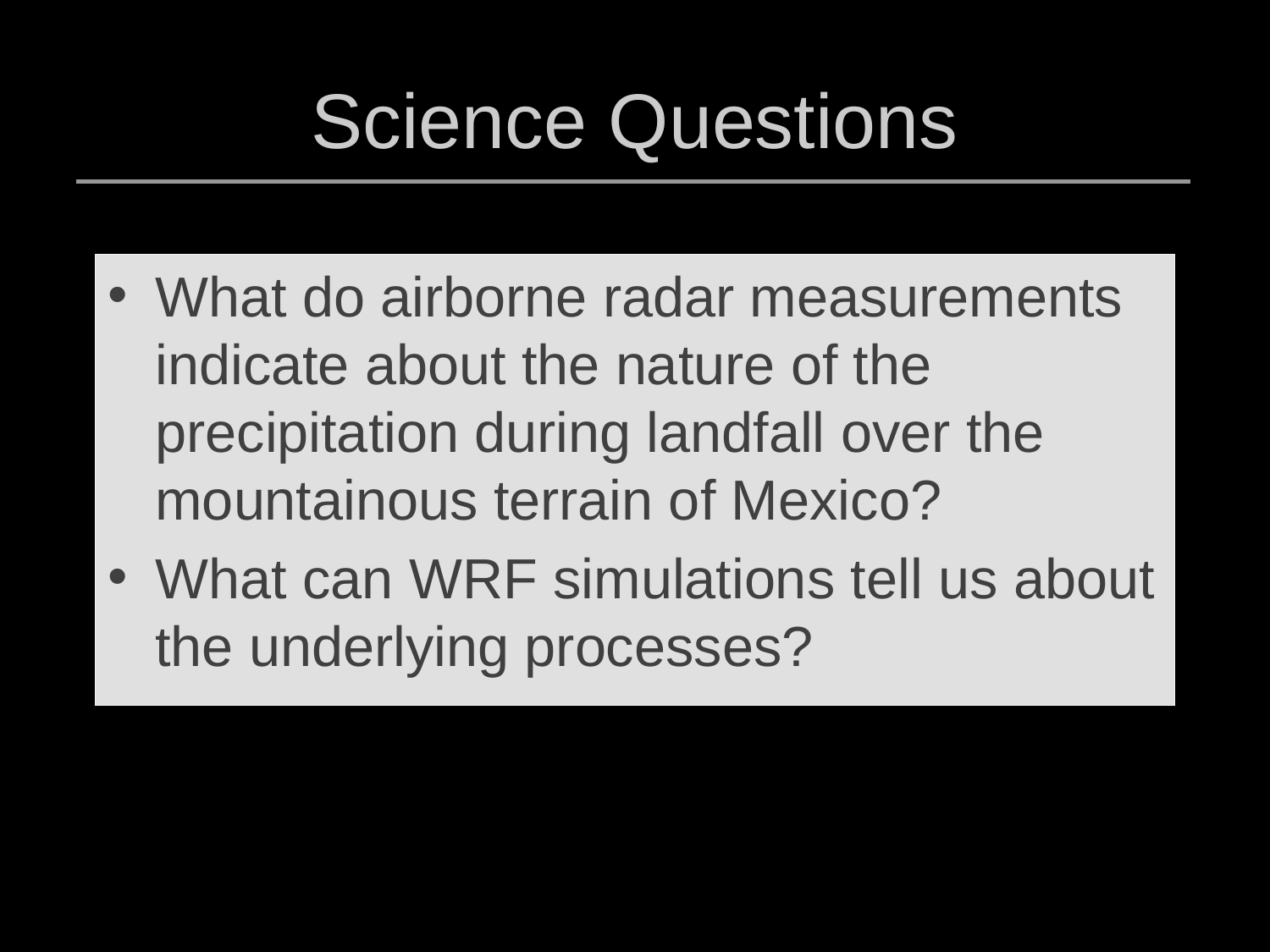

# Science Questions
What do airborne radar measurements indicate about the nature of the precipitation during landfall over the mountainous terrain of Mexico?
What can WRF simulations tell us about the underlying processes?